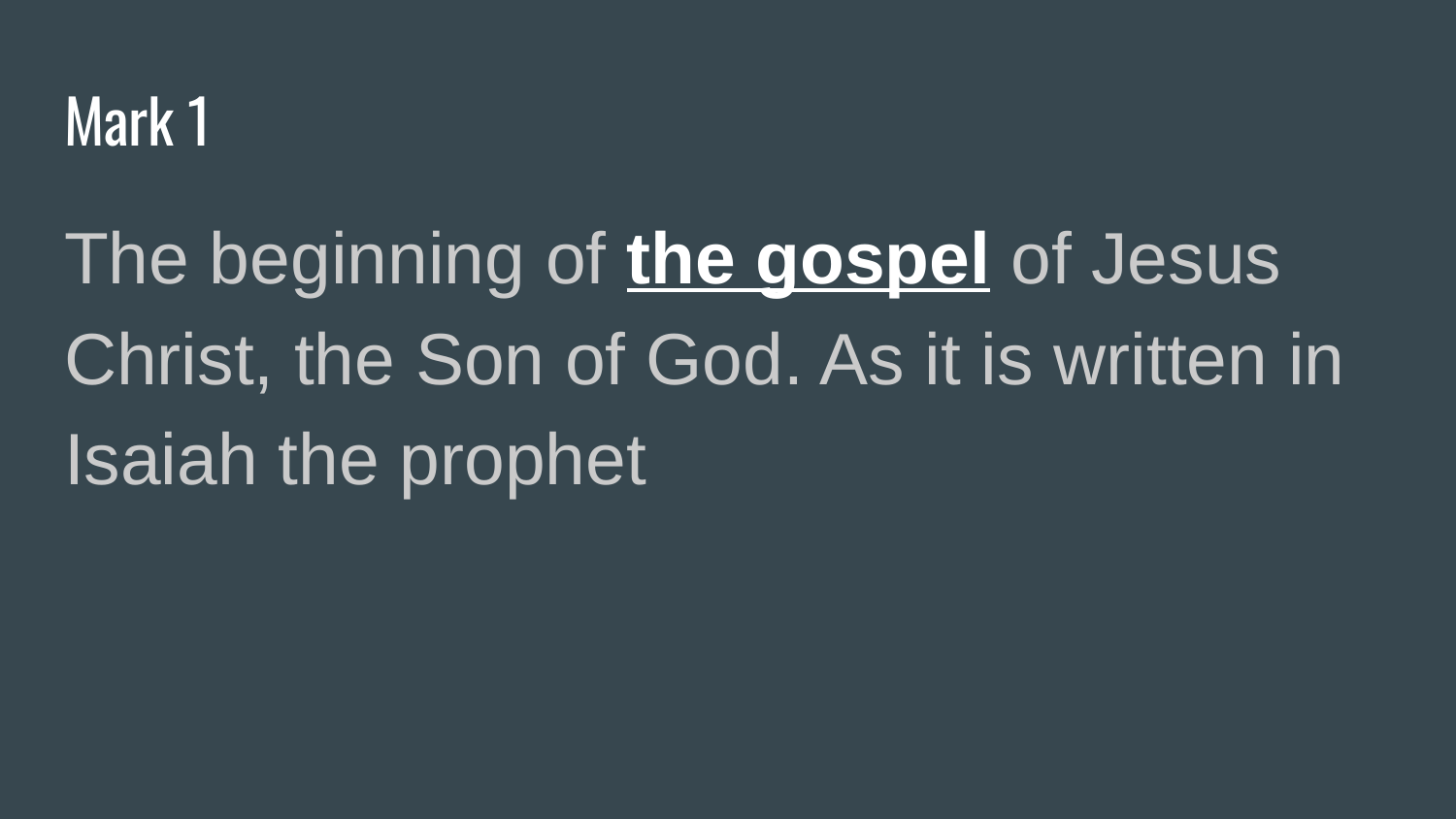

# Mark 1
The beginning of the gospel of Jesus Christ, the Son of God. As it is written in Isaiah the prophet